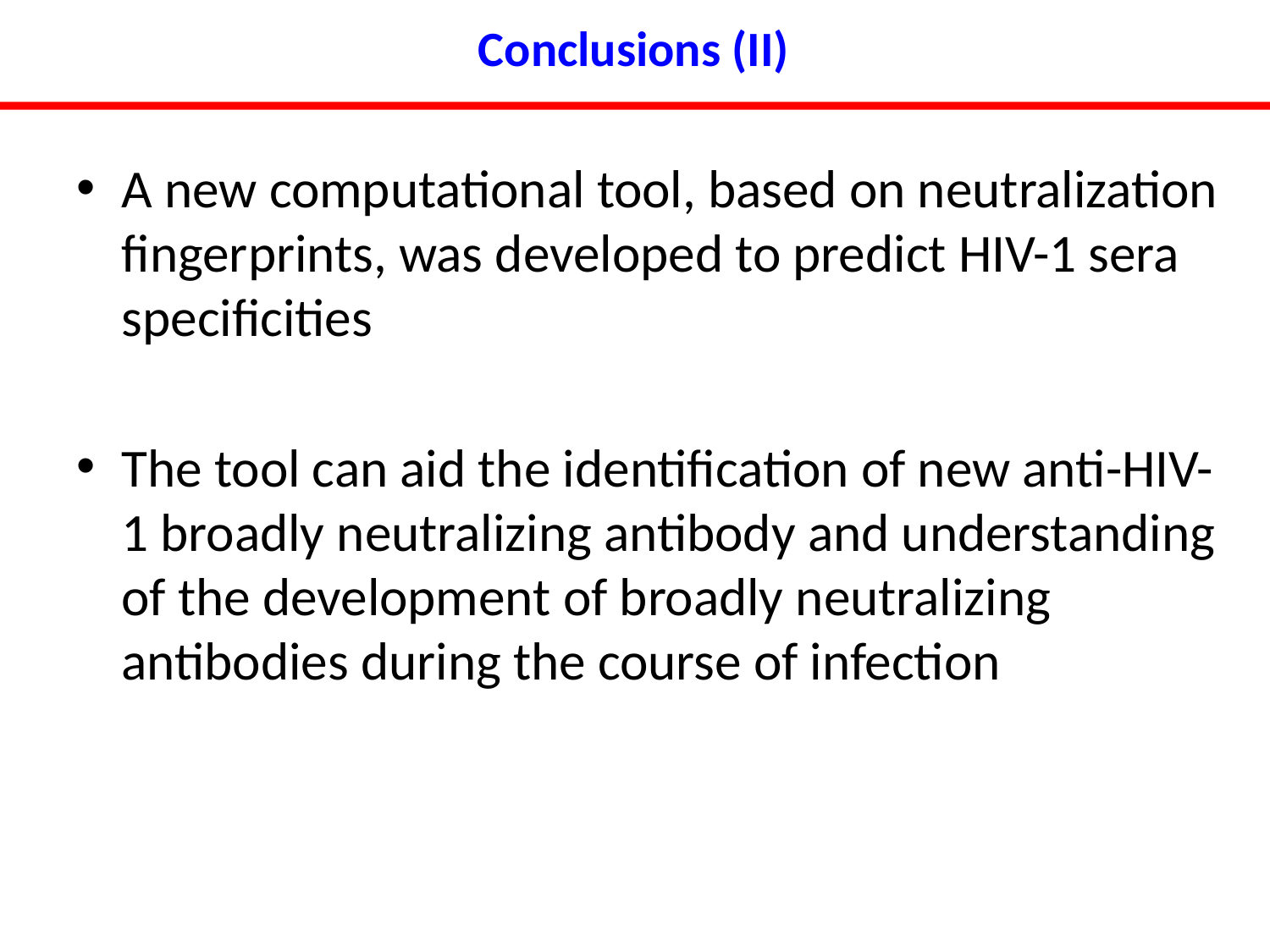

# Conclusions (II)

A new computational tool, based on neutralization fingerprints, was developed to predict HIV-1 sera specificities

The tool can aid the identification of new anti-HIV-1 broadly neutralizing antibody and understanding of the development of broadly neutralizing antibodies during the course of infection